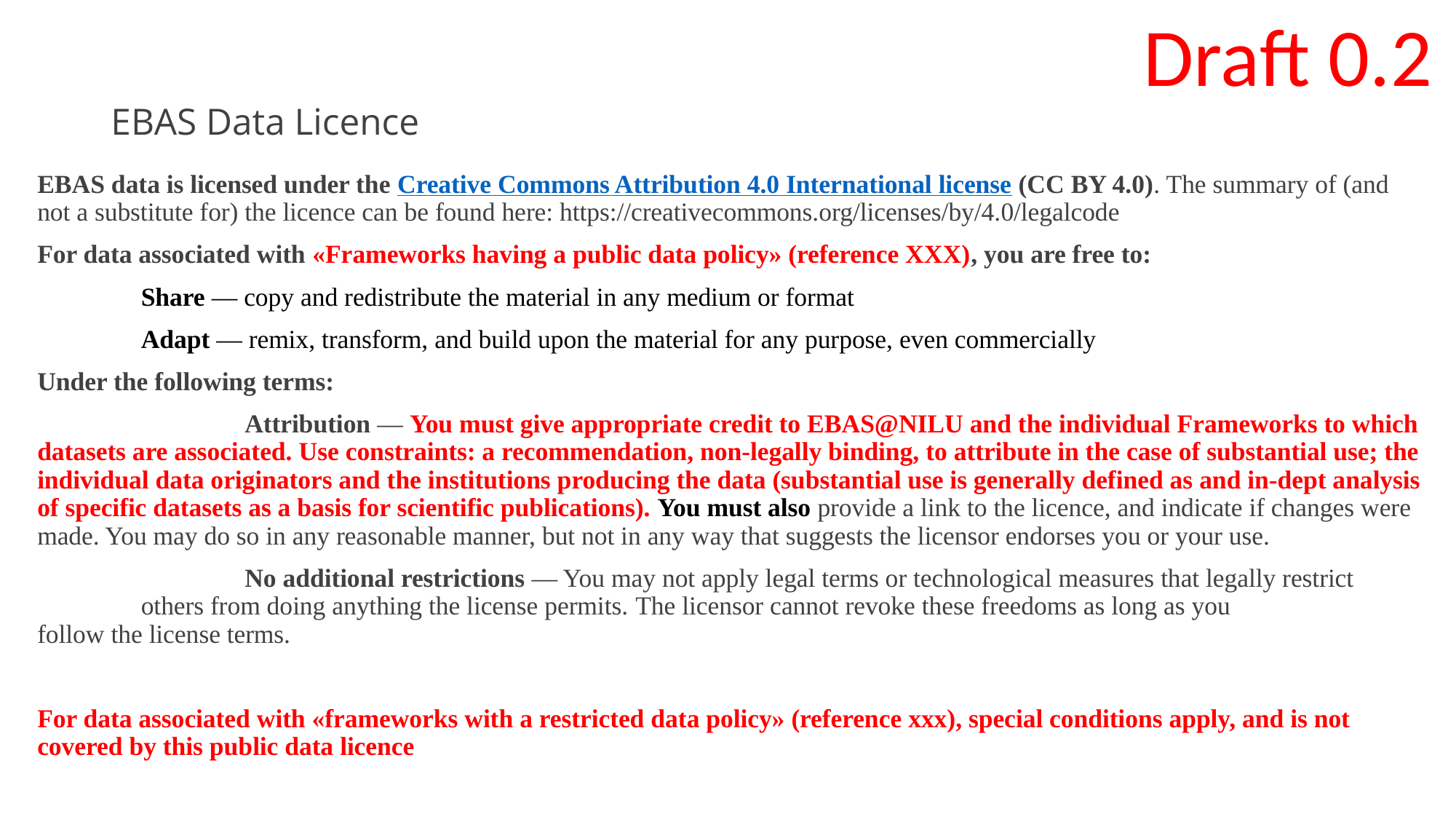

Draft 0.2
# EBAS Data Licence
EBAS data is licensed under the Creative Commons Attribution 4.0 International license (CC BY 4.0). The summary of (and not a substitute for) the licence can be found here: https://creativecommons.org/licenses/by/4.0/legalcode
For data associated with «Frameworks having a public data policy» (reference XXX), you are free to:
	Share — copy and redistribute the material in any medium or format
	Adapt — remix, transform, and build upon the material for any purpose, even commercially
Under the following terms:
		Attribution — You must give appropriate credit to EBAS@NILU and the individual Frameworks to which datasets are associated. Use constraints: a recommendation, non-legally binding, to attribute in the case of substantial use; the individual data originators and the institutions producing the data (substantial use is generally defined as and in-dept analysis of specific datasets as a basis for scientific publications). You must also provide a link to the licence, and indicate if changes were made. You may do so in any reasonable manner, but not in any way that suggests the licensor endorses you or your use.
		No additional restrictions — You may not apply legal terms or technological measures that legally restrict 		others from doing anything the license permits. The licensor cannot revoke these freedoms as long as you 		follow the license terms.

For data associated with «frameworks with a restricted data policy» (reference xxx), special conditions apply, and is not covered by this public data licence